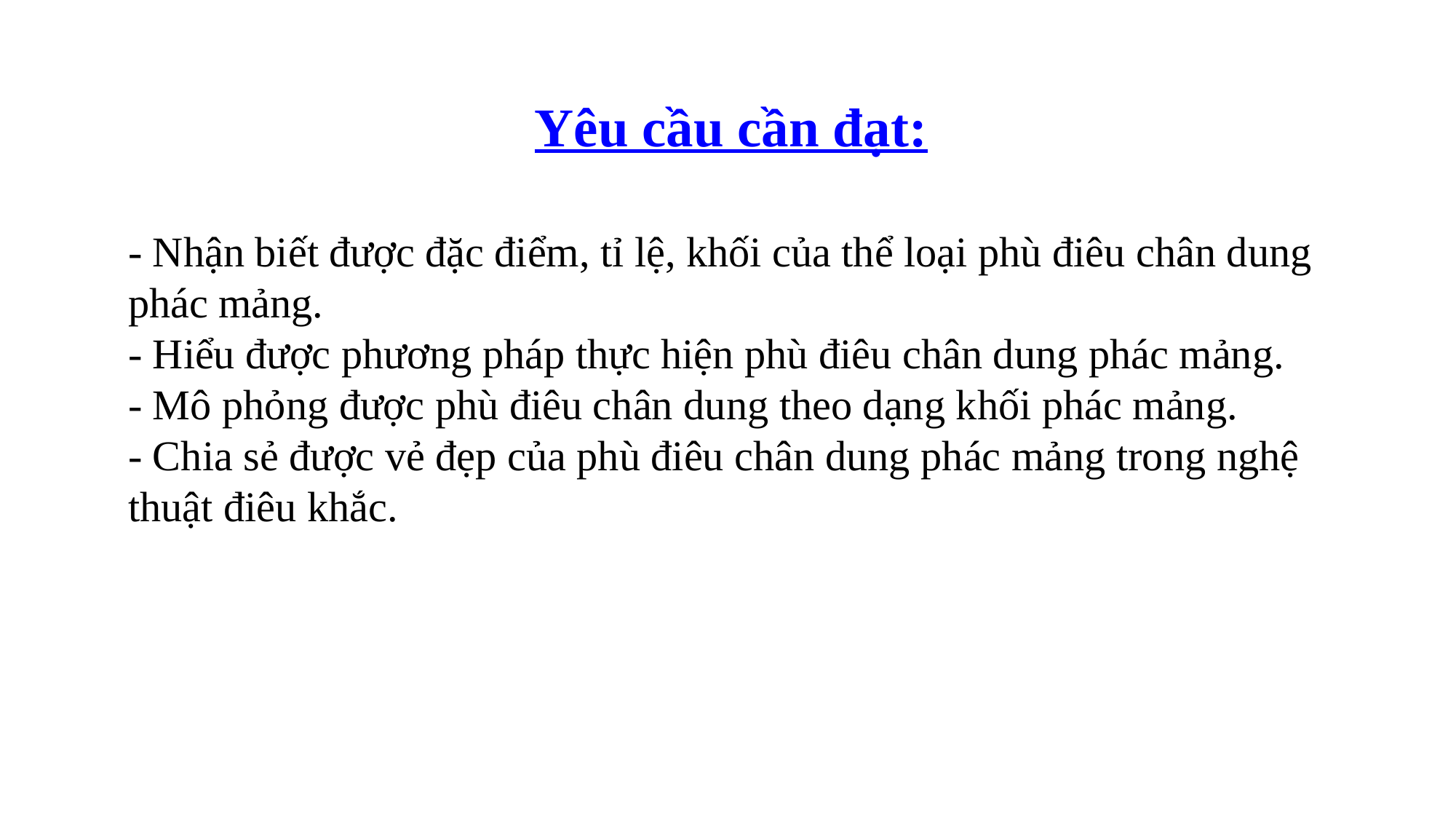

# Yêu cầu cần đạt:
- Nhận biết được đặc điểm, tỉ lệ, khối của thể loại phù điêu chân dung phác mảng.
- Hiểu được phương pháp thực hiện phù điêu chân dung phác mảng.
- Mô phỏng được phù điêu chân dung theo dạng khối phác mảng.
- Chia sẻ được vẻ đẹp của phù điêu chân dung phác mảng trong nghệ thuật điêu khắc.